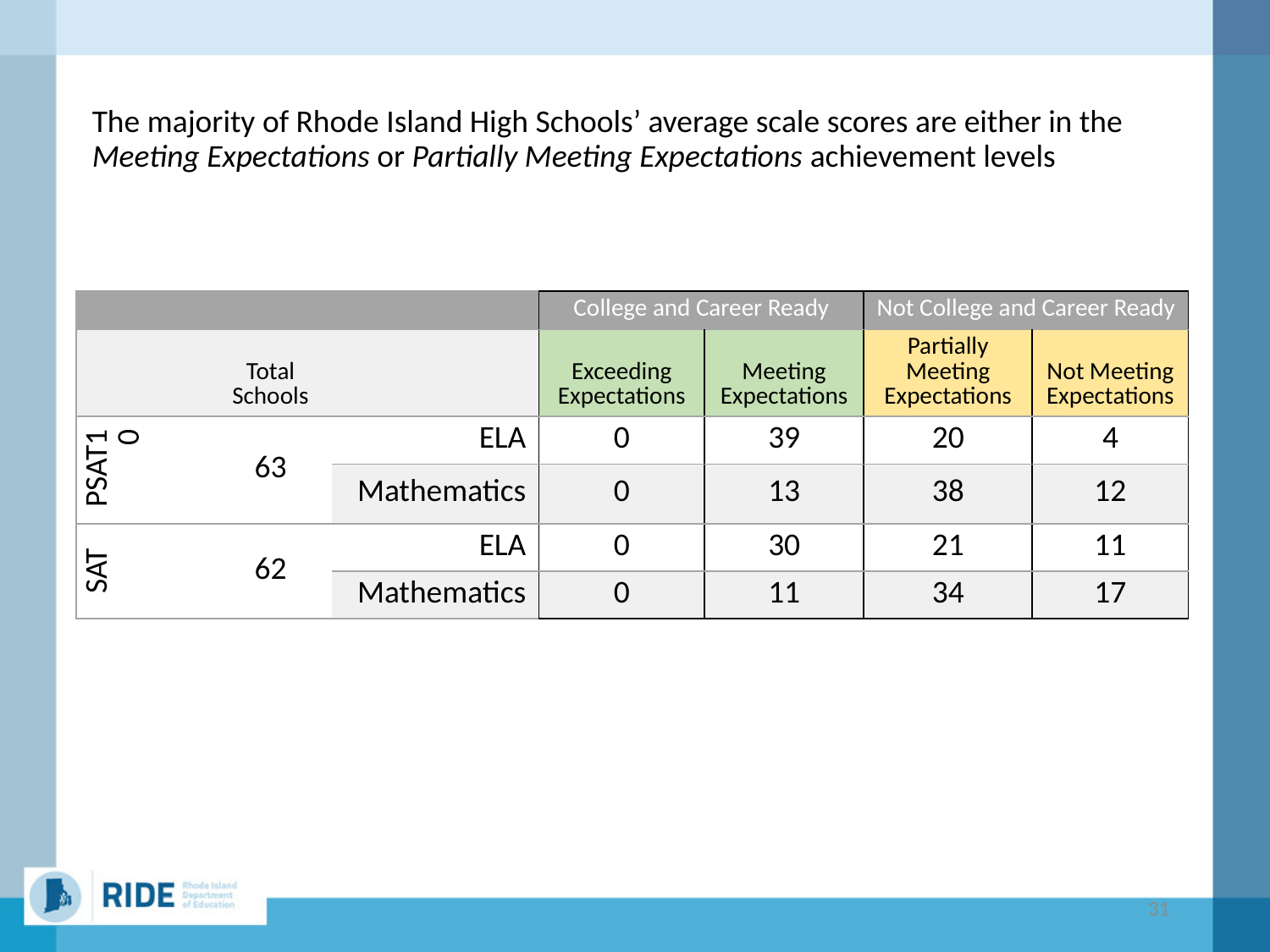

# The majority of Rhode Island High Schools’ average scale scores are either in the Meeting Expectations or Partially Meeting Expectations achievement levels
|  |  |  | College and Career Ready |  | Not College and Career Ready |  |
| --- | --- | --- | --- | --- | --- | --- |
|  | Total Schools |  | Exceeding Expectations | Meeting Expectations | Partially Meeting Expectations | Not Meeting Expectations |
| PSAT10 | 63 | ELA | 0 | 39 | 20 | 4 |
|  |  | Mathematics | 0 | 13 | 38 | 12 |
| SAT | 62 | ELA | 0 | 30 | 21 | 11 |
|  |  | Mathematics | 0 | 11 | 34 | 17 |
31